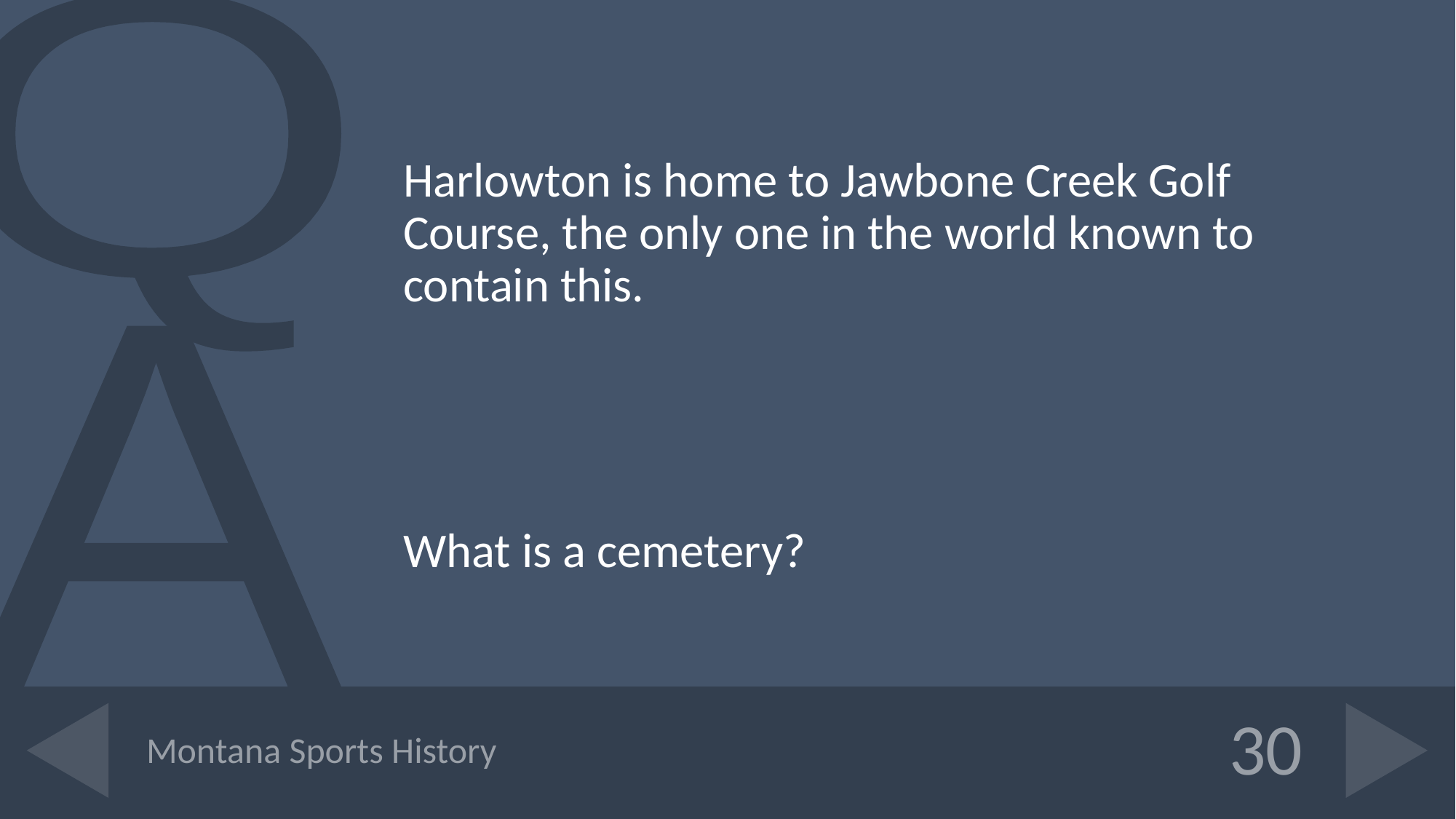

Harlowton is home to Jawbone Creek Golf Course, the only one in the world known to contain this.
What is a cemetery?
# Montana Sports History
30